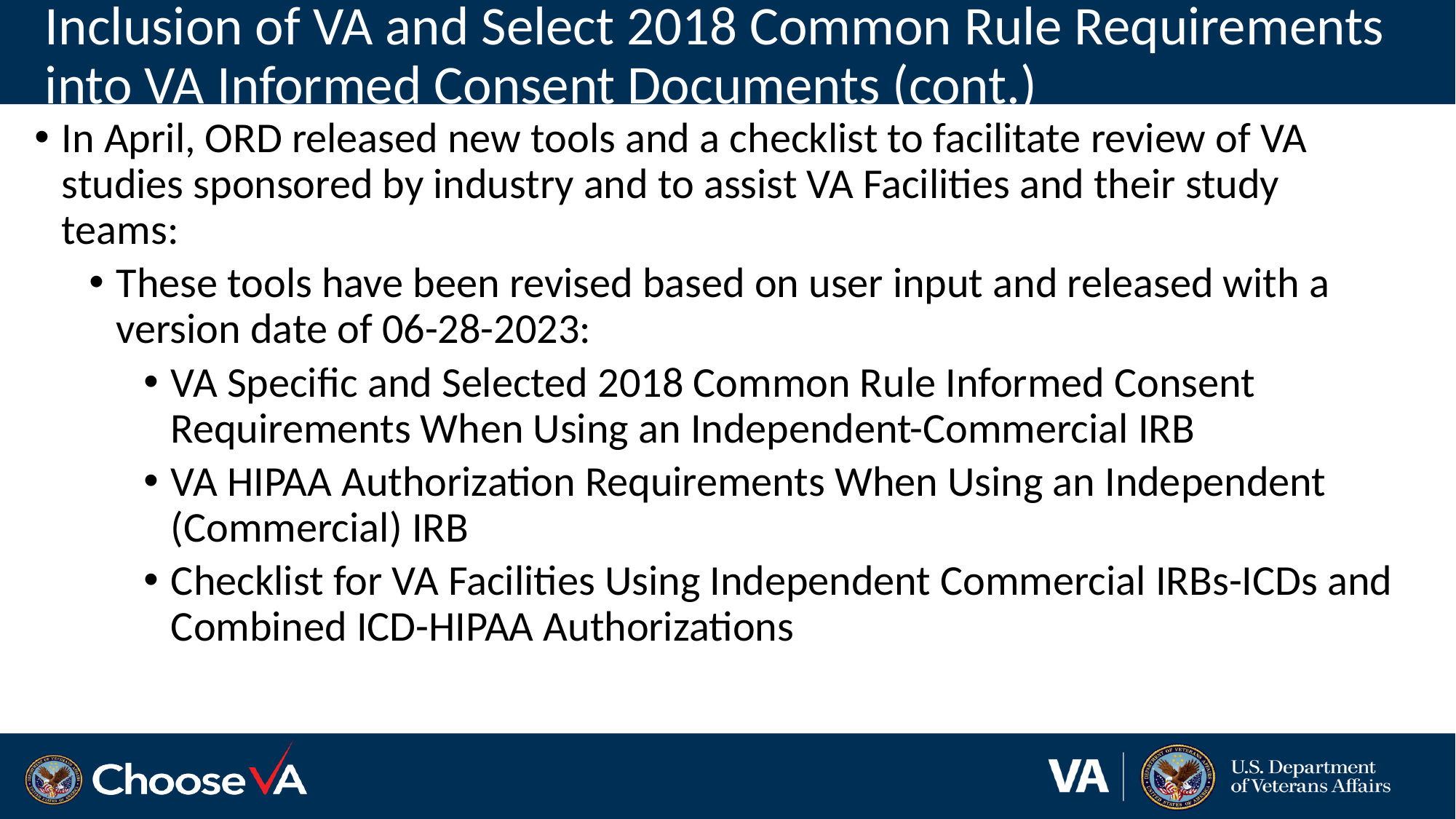

# Inclusion of VA and Select 2018 Common Rule Requirements into VA Informed Consent Documents (cont.)
In April, ORD released new tools and a checklist to facilitate review of VA studies sponsored by industry and to assist VA Facilities and their study teams:
These tools have been revised based on user input and released with a version date of 06-28-2023:
VA Specific and Selected 2018 Common Rule Informed Consent Requirements When Using an Independent-Commercial IRB
VA HIPAA Authorization Requirements When Using an Independent (Commercial) IRB
Checklist for VA Facilities Using Independent Commercial IRBs-ICDs and Combined ICD-HIPAA Authorizations